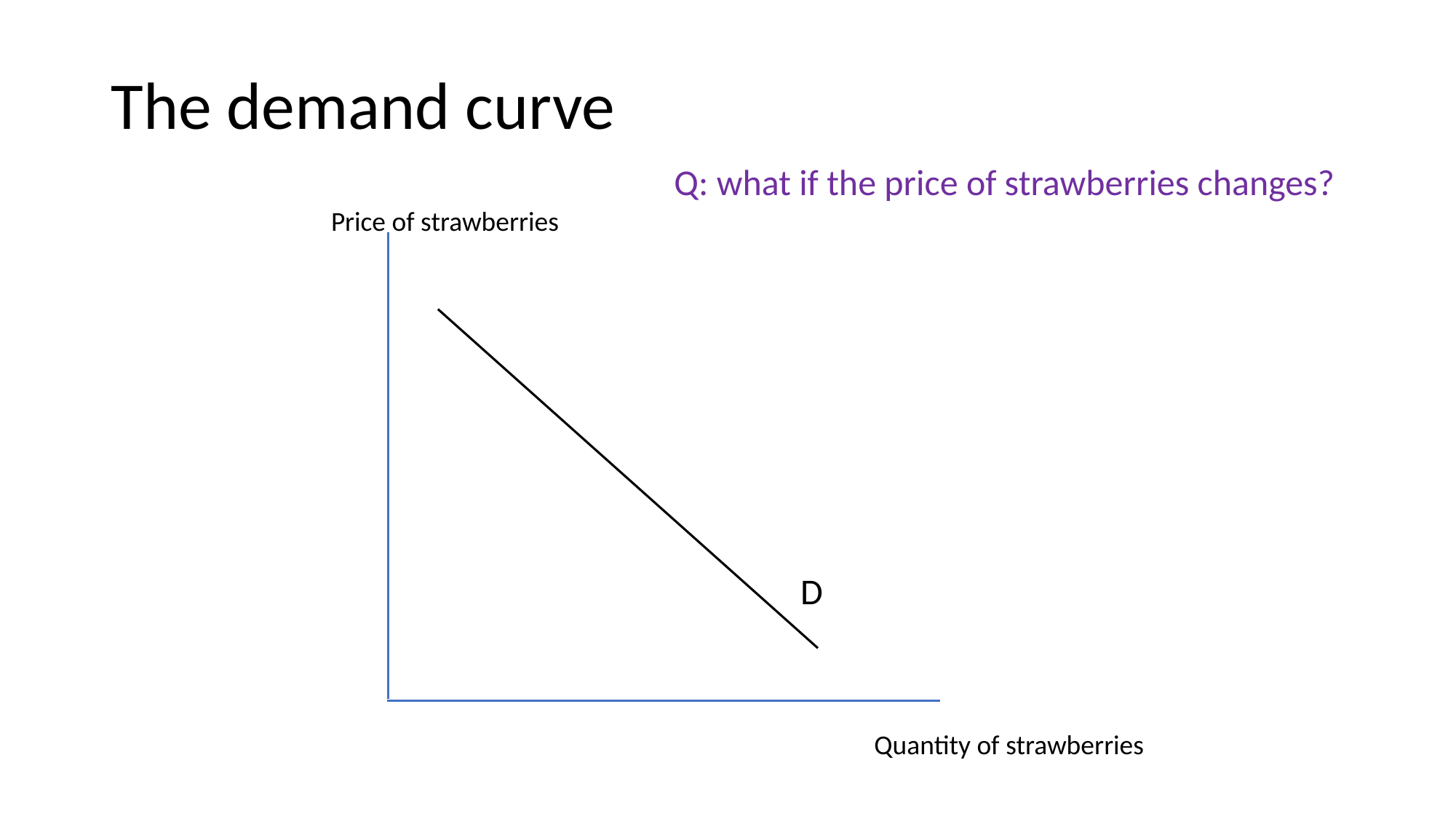

# The demand curve
Q: what if the price of strawberries changes?
Price of strawberries
D
Quantity of strawberries